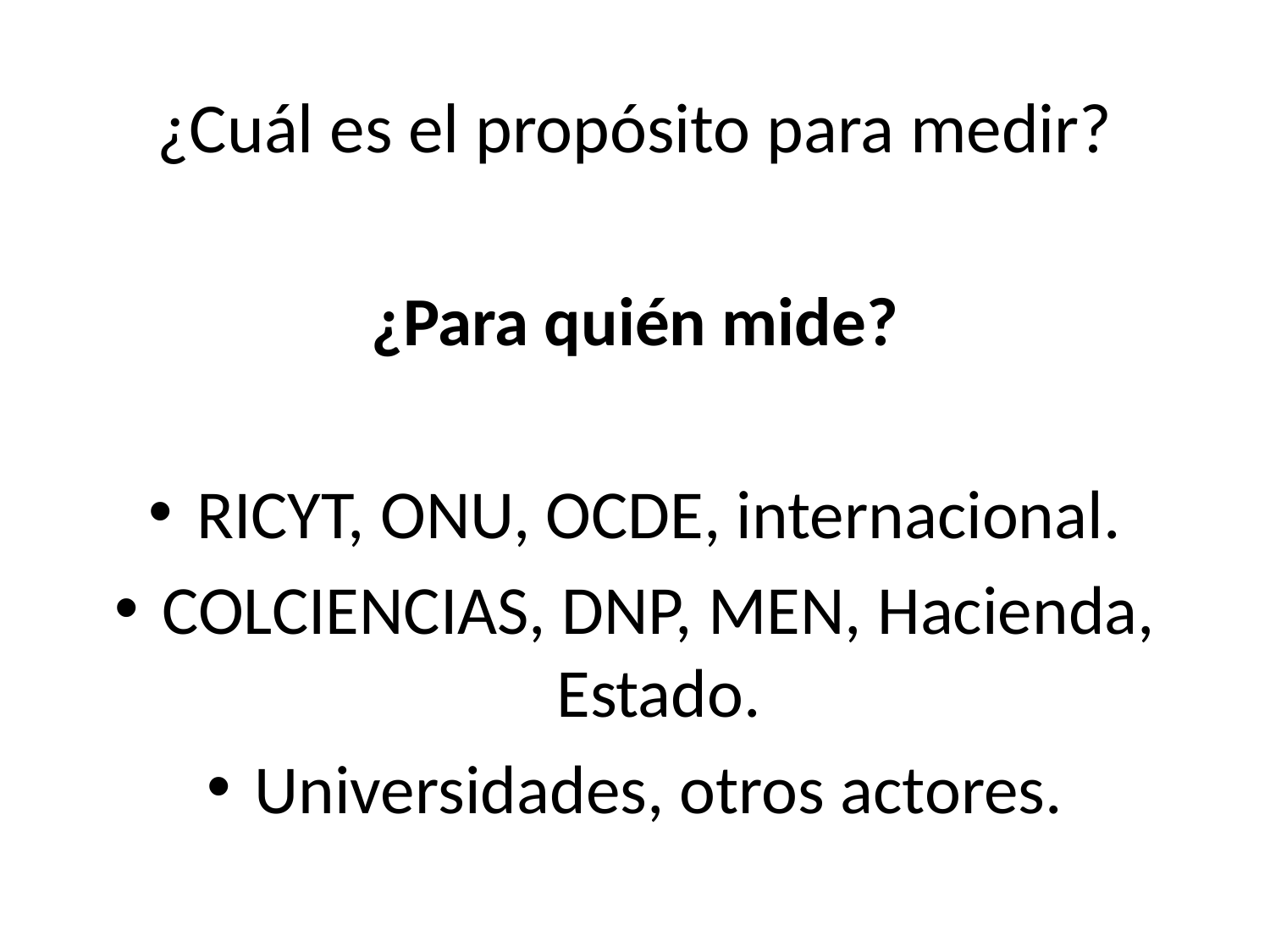

¿Cuál es el propósito para medir?

¿Para quién mide?

RICYT, ONU, OCDE, internacional.
COLCIENCIAS, DNP, MEN, Hacienda, Estado.
Universidades, otros actores.